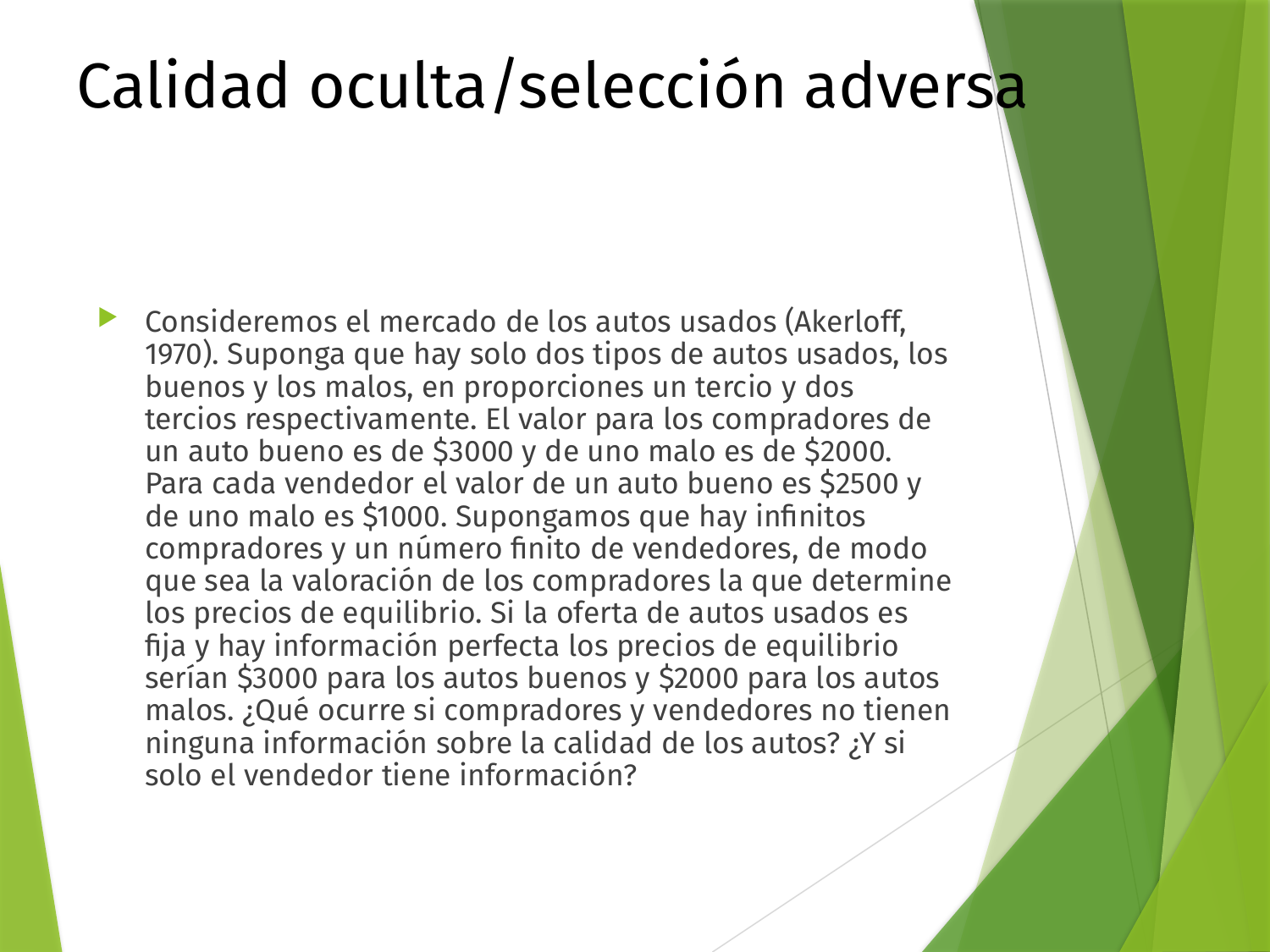

# Calidad oculta/selección adversa
Consideremos el mercado de los autos usados (Akerloff, 1970). Suponga que hay solo dos tipos de autos usados, los buenos y los malos, en proporciones un tercio y dos tercios respectivamente. El valor para los compradores de un auto bueno es de $3000 y de uno malo es de $2000. Para cada vendedor el valor de un auto bueno es $2500 y de uno malo es $1000. Supongamos que hay infinitos compradores y un número finito de vendedores, de modo que sea la valoración de los compradores la que determine los precios de equilibrio. Si la oferta de autos usados es fija y hay información perfecta los precios de equilibrio serían $3000 para los autos buenos y $2000 para los autos malos. ¿Qué ocurre si compradores y vendedores no tienen ninguna información sobre la calidad de los autos? ¿Y si solo el vendedor tiene información?